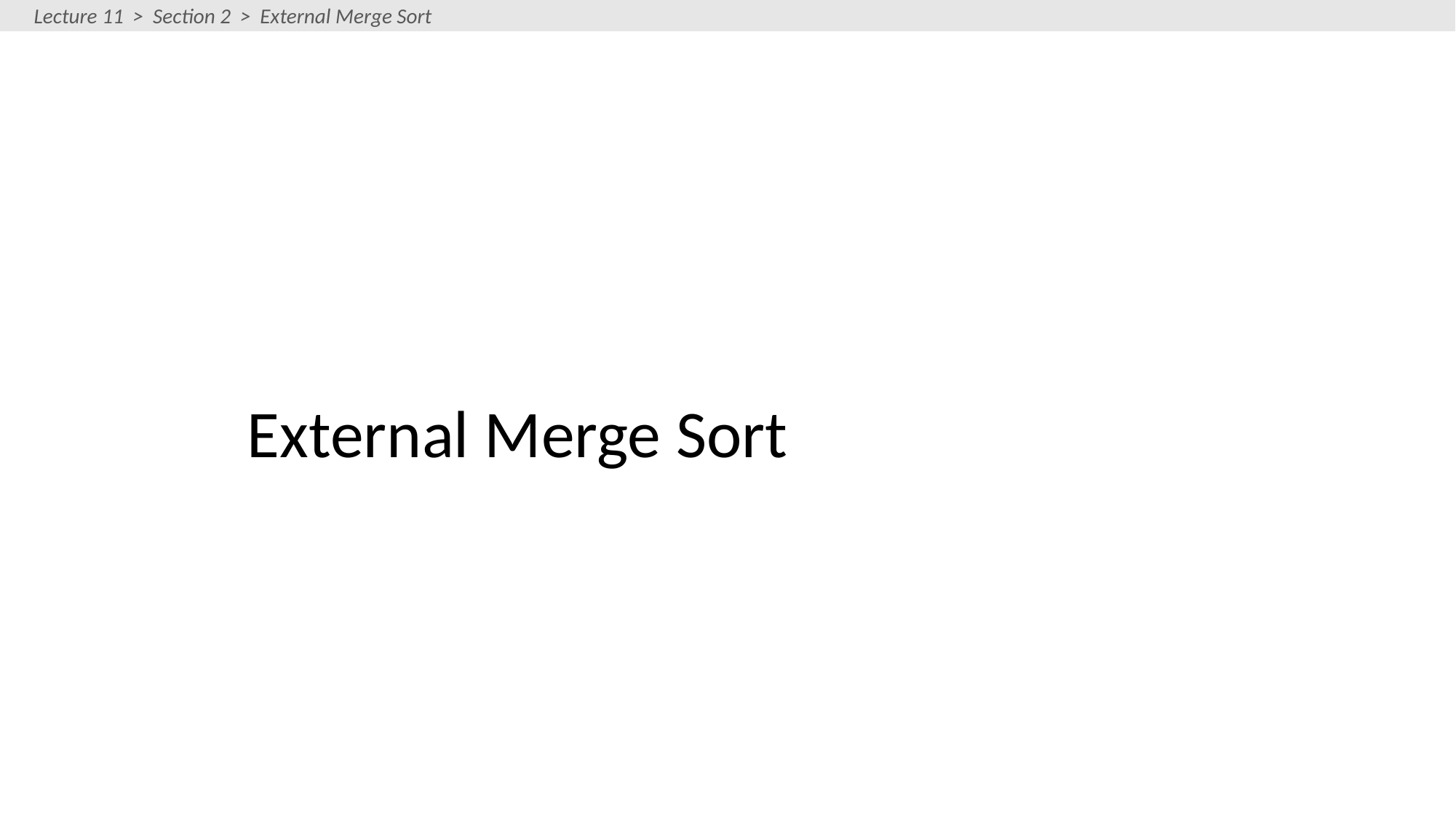

Lecture 11  >  Section 2  >  External Merge Sort
# External Merge Sort